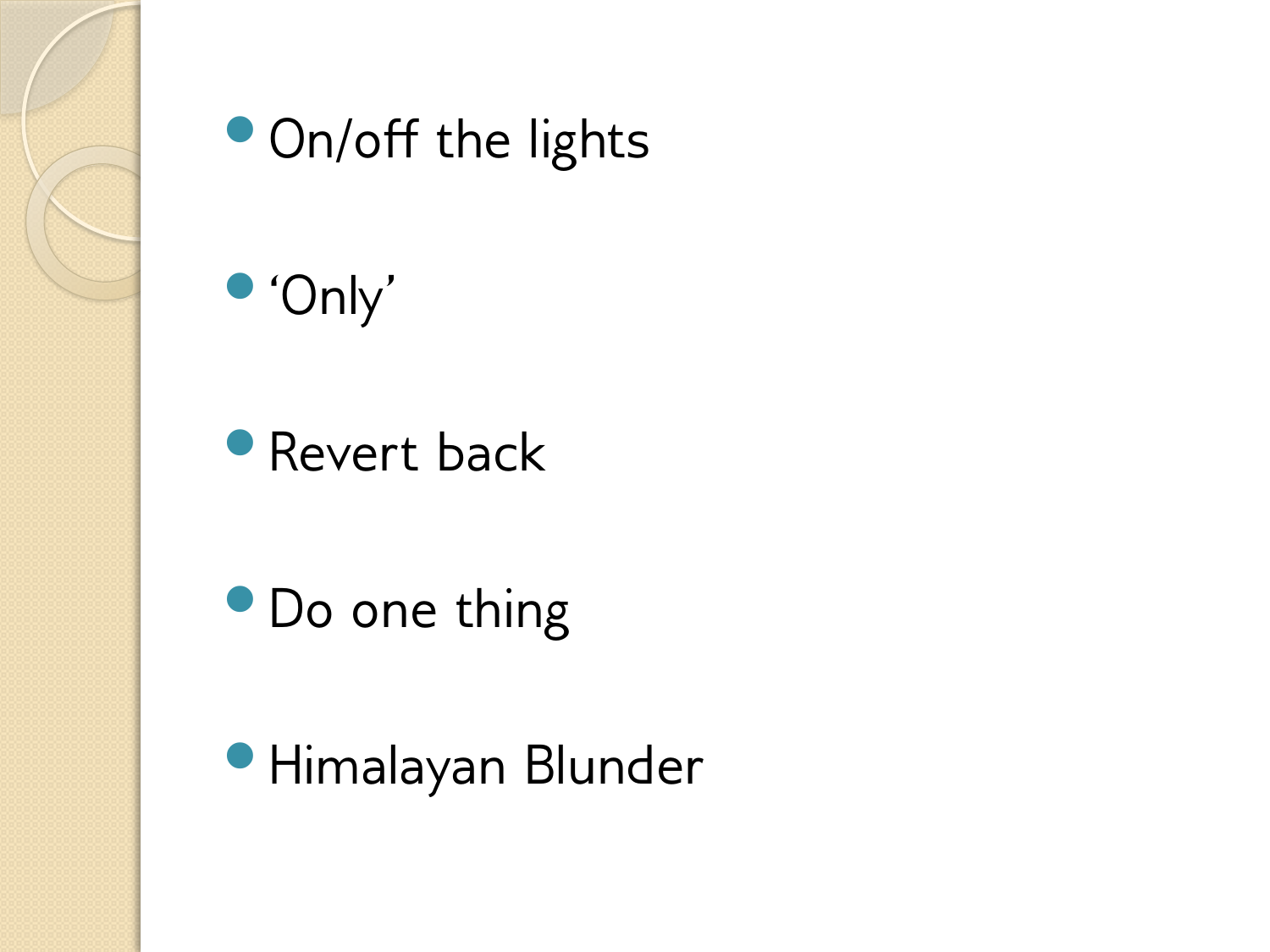

On/off the lights

‘Only’

Revert back

Do one thing

Himalayan Blunder